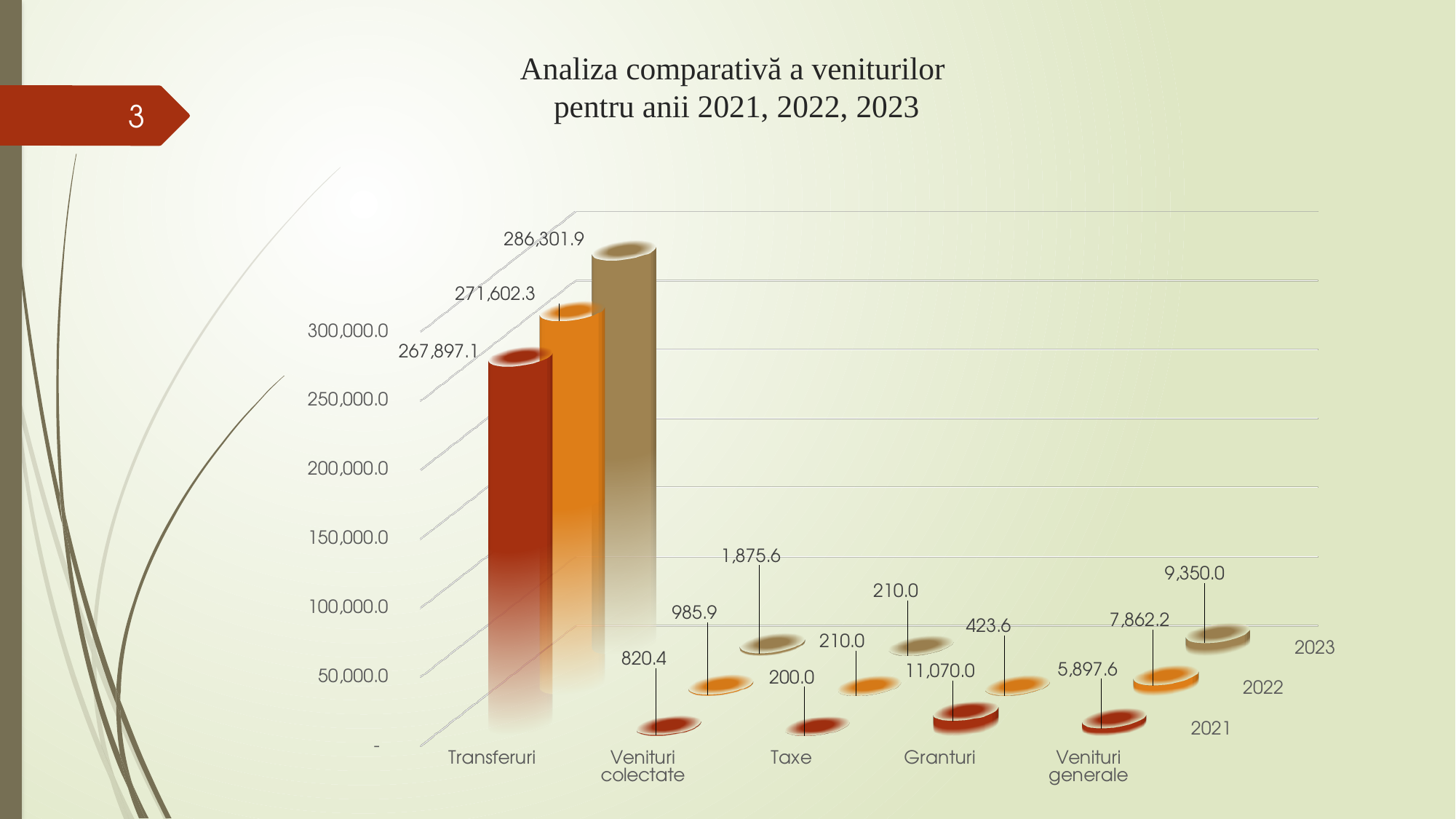

# Analiza comparativă a veniturilor pentru anii 2021, 2022, 2023
3

[unsupported chart]